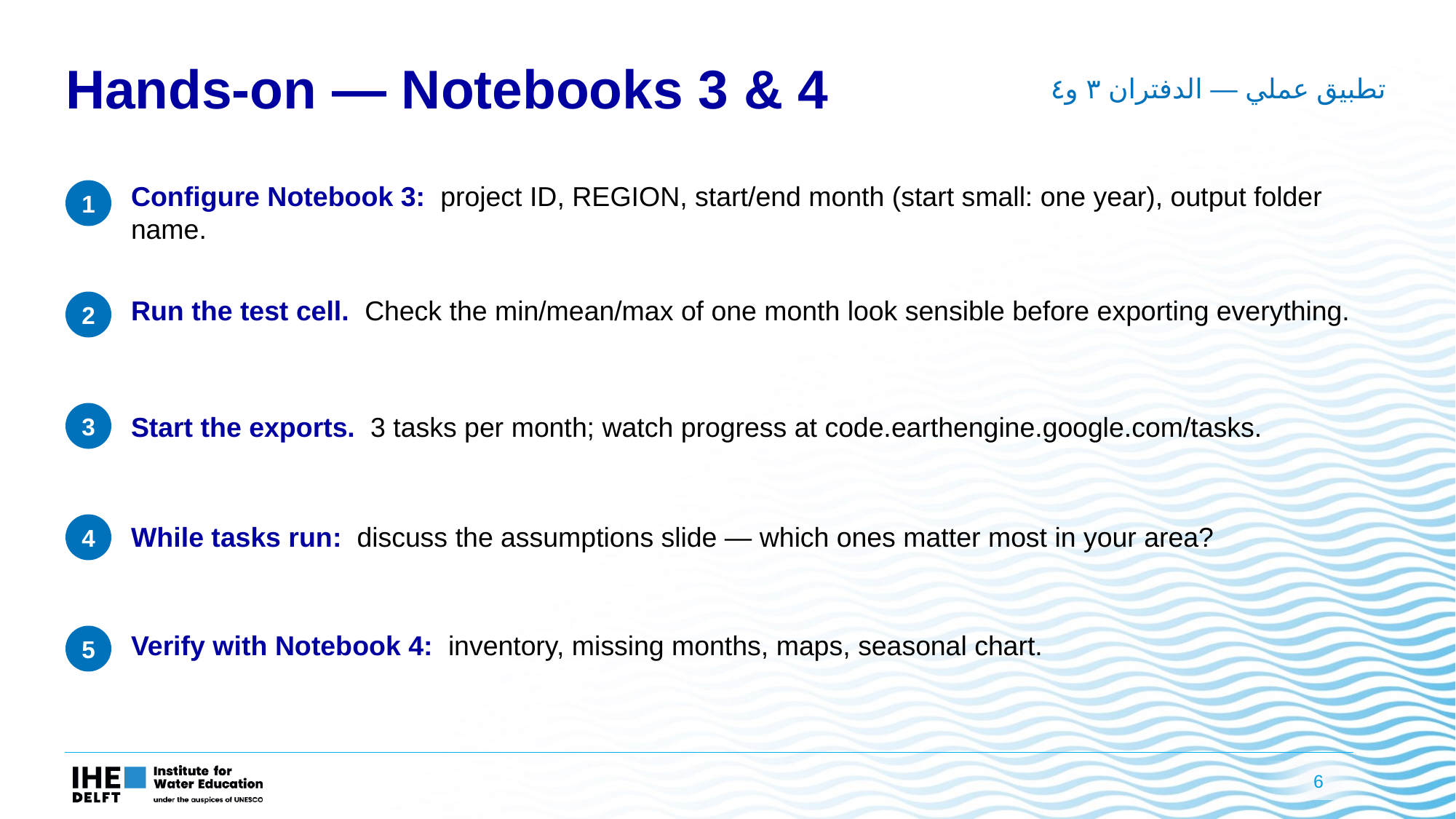

Hands-on — Notebooks 3 & 4
تطبيق عملي — الدفتران ٣ و٤
Configure Notebook 3:  project ID, REGION, start/end month (start small: one year), output folder name.

1

2
Run the test cell.  Check the min/mean/max of one month look sensible before exporting everything.

3
Start the exports.  3 tasks per month; watch progress at code.earthengine.google.com/tasks.

4
While tasks run:  discuss the assumptions slide — which ones matter most in your area?

5
Verify with Notebook 4:  inventory, missing months, maps, seasonal chart.